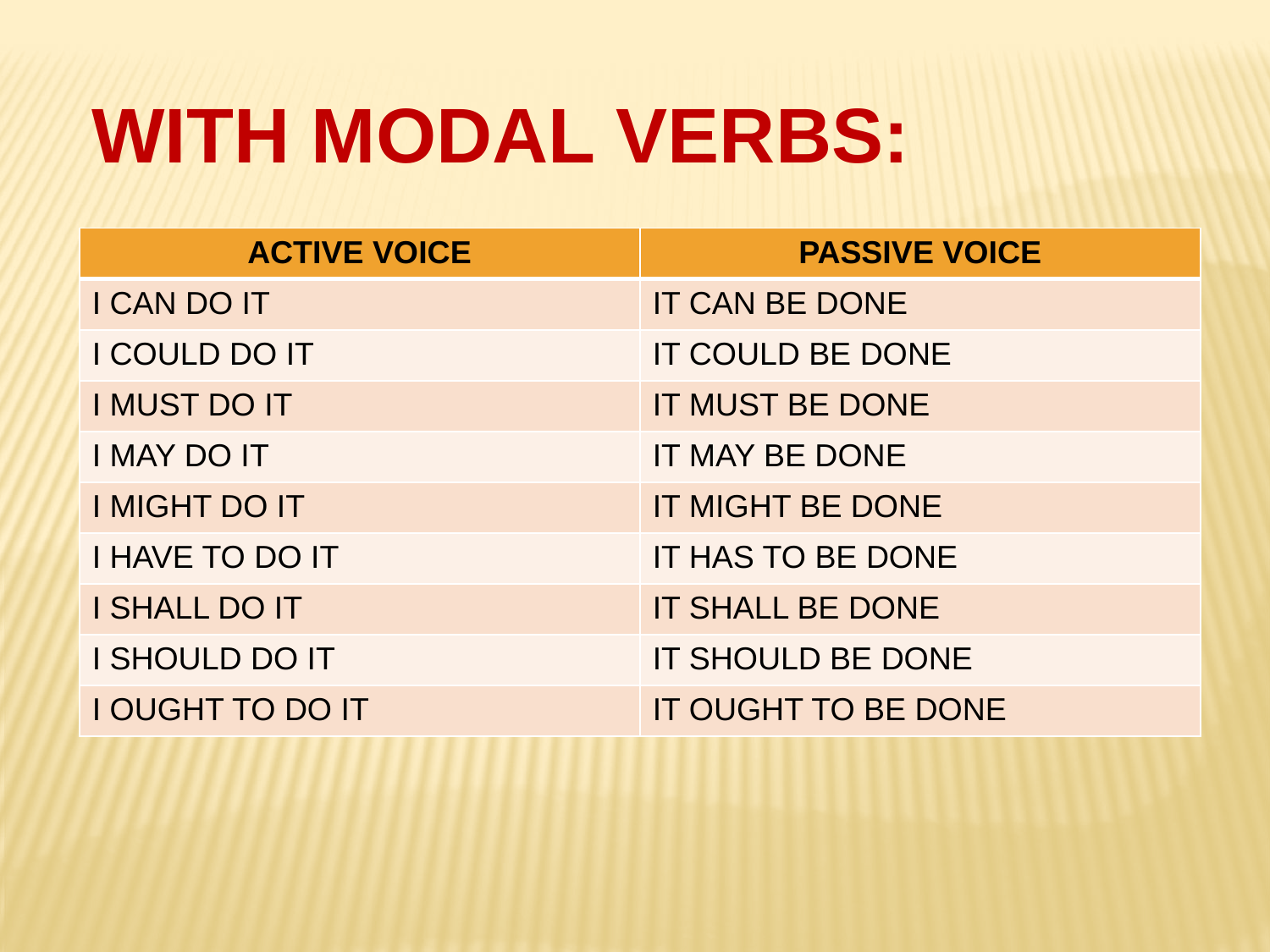

WITH MODAL VERBS:
| ACTIVE VOICE | PASSIVE VOICE |
| --- | --- |
| I CAN DO IT | IT CAN BE DONE |
| I COULD DO IT | IT COULD BE DONE |
| I MUST DO IT | IT MUST BE DONE |
| I MAY DO IT | IT MAY BE DONE |
| I MIGHT DO IT | IT MIGHT BE DONE |
| I HAVE TO DO IT | IT HAS TO BE DONE |
| I SHALL DO IT | IT SHALL BE DONE |
| I SHOULD DO IT | IT SHOULD BE DONE |
| I OUGHT TO DO IT | IT OUGHT TO BE DONE |